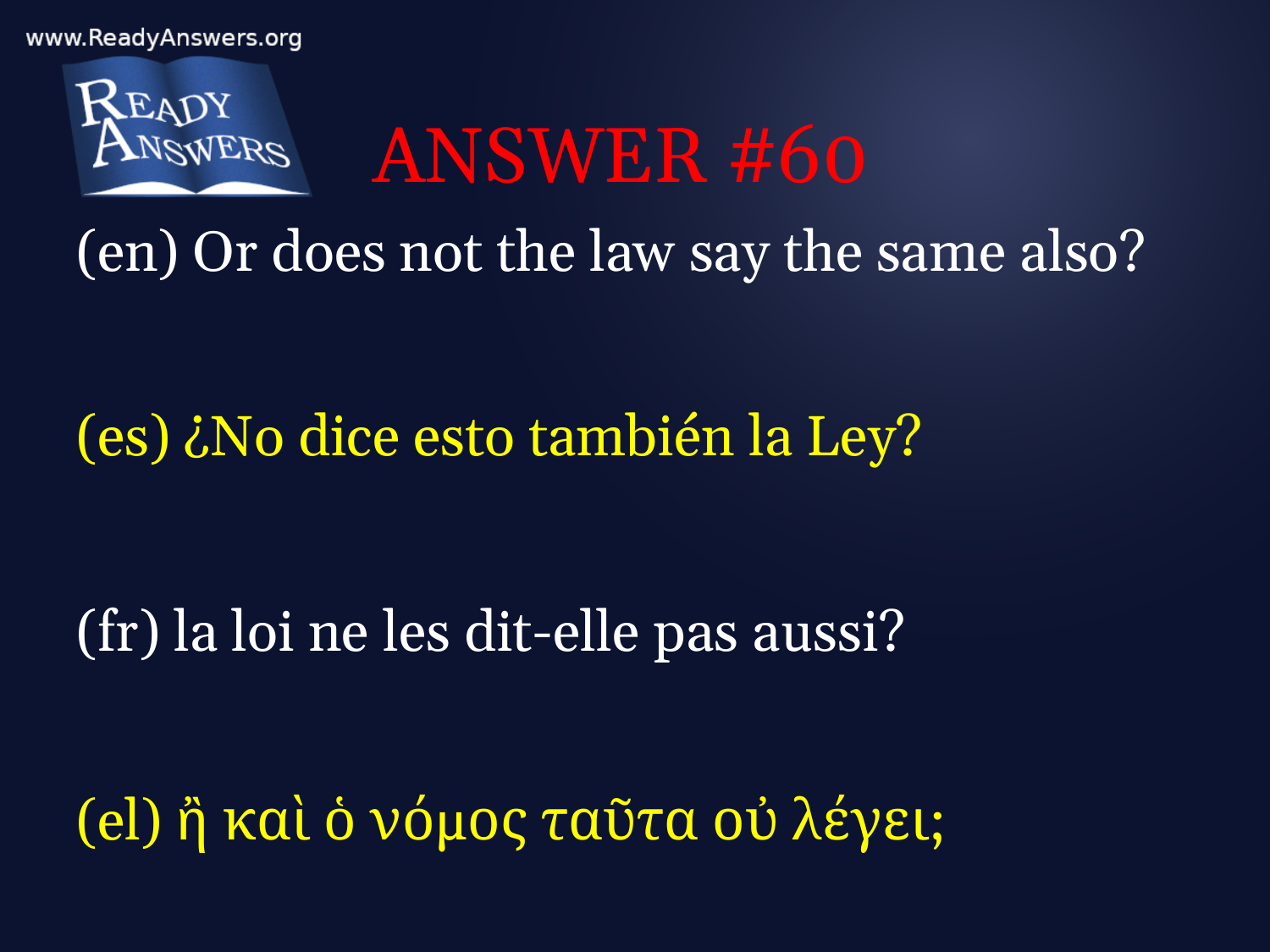

# ANSWER #60
(en) Or does not the law say the same also?
(es) ¿No dice esto también la Ley?
(fr) la loi ne les dit-elle pas aussi?
(el) ἢ καὶ ὁ νόμος ταῦτα οὐ λέγει;